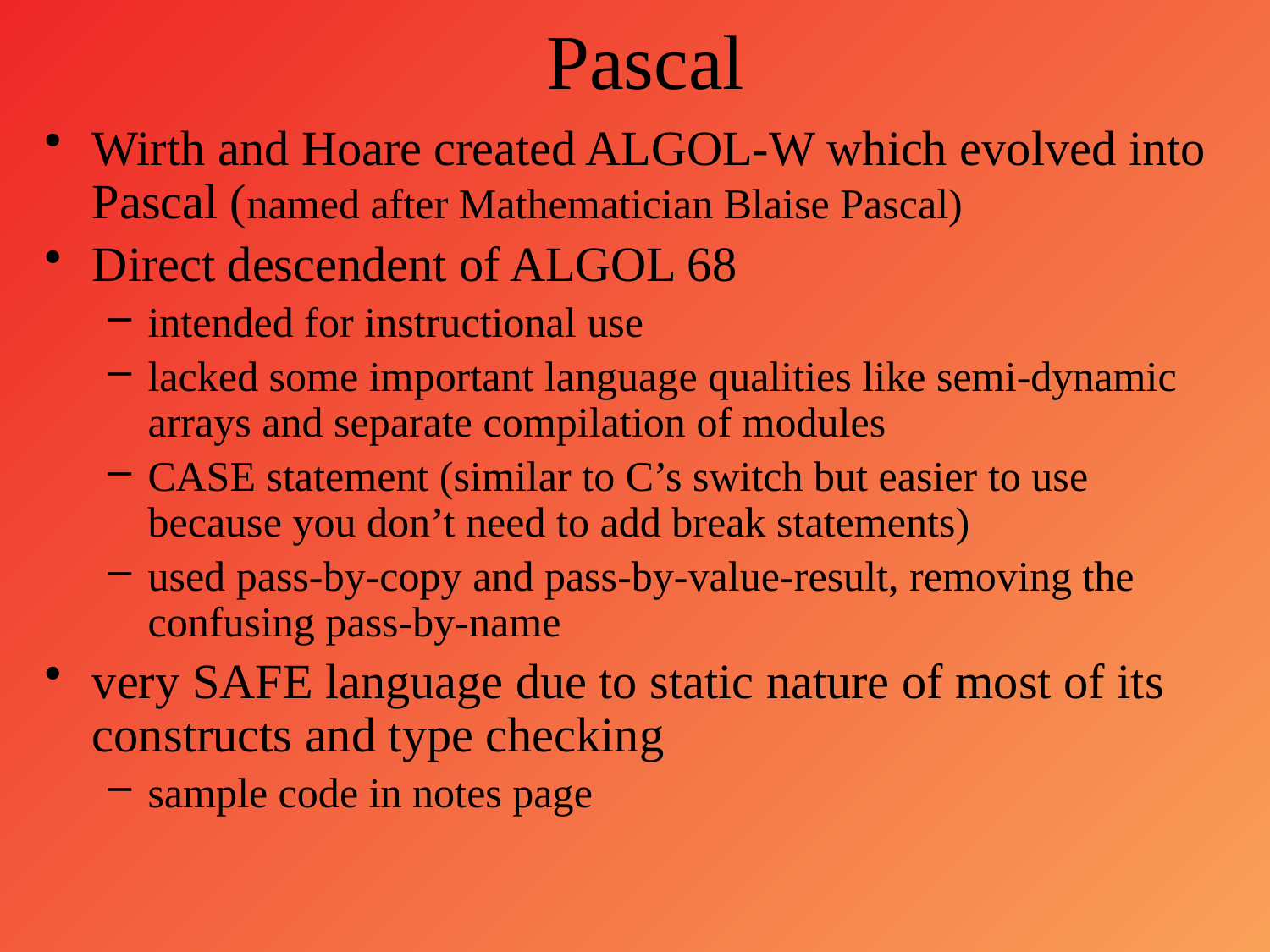

# Pascal
Wirth and Hoare created ALGOL-W which evolved into Pascal (named after Mathematician Blaise Pascal)
Direct descendent of ALGOL 68
intended for instructional use
lacked some important language qualities like semi-dynamic arrays and separate compilation of modules
CASE statement (similar to C’s switch but easier to use because you don’t need to add break statements)
used pass-by-copy and pass-by-value-result, removing the confusing pass-by-name
very SAFE language due to static nature of most of its constructs and type checking
sample code in notes page